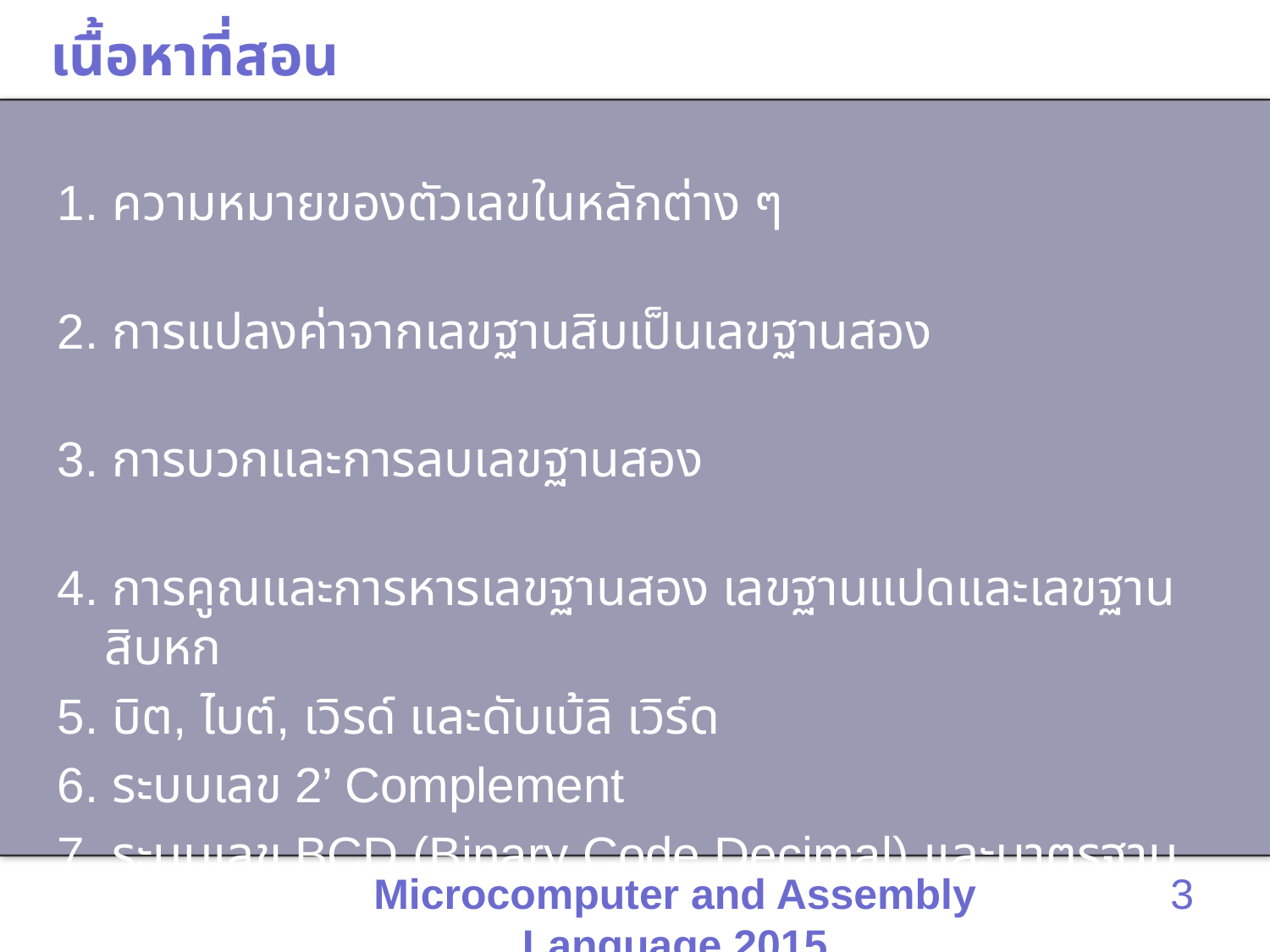

# เนื้อหาที่สอน
1. ความหมายของตัวเลขในหลักต่าง ๆ
2. การแปลงค่าจากเลขฐานสิบเป็นเลขฐานสอง
3. การบวกและการลบเลขฐานสอง
4. การคูณและการหารเลขฐานสอง เลขฐานแปดและเลขฐานสิบหก
5. บิต, ไบต์, เวิรด์ และดับเบ้ลิ เวิร์ด
6. ระบบเลข 2’ Complement
7. ระบบเลข BCD (Binary Code Decimal) และมาตรฐาน IEEE 754
Microcomputer and Assembly Language 2015
3